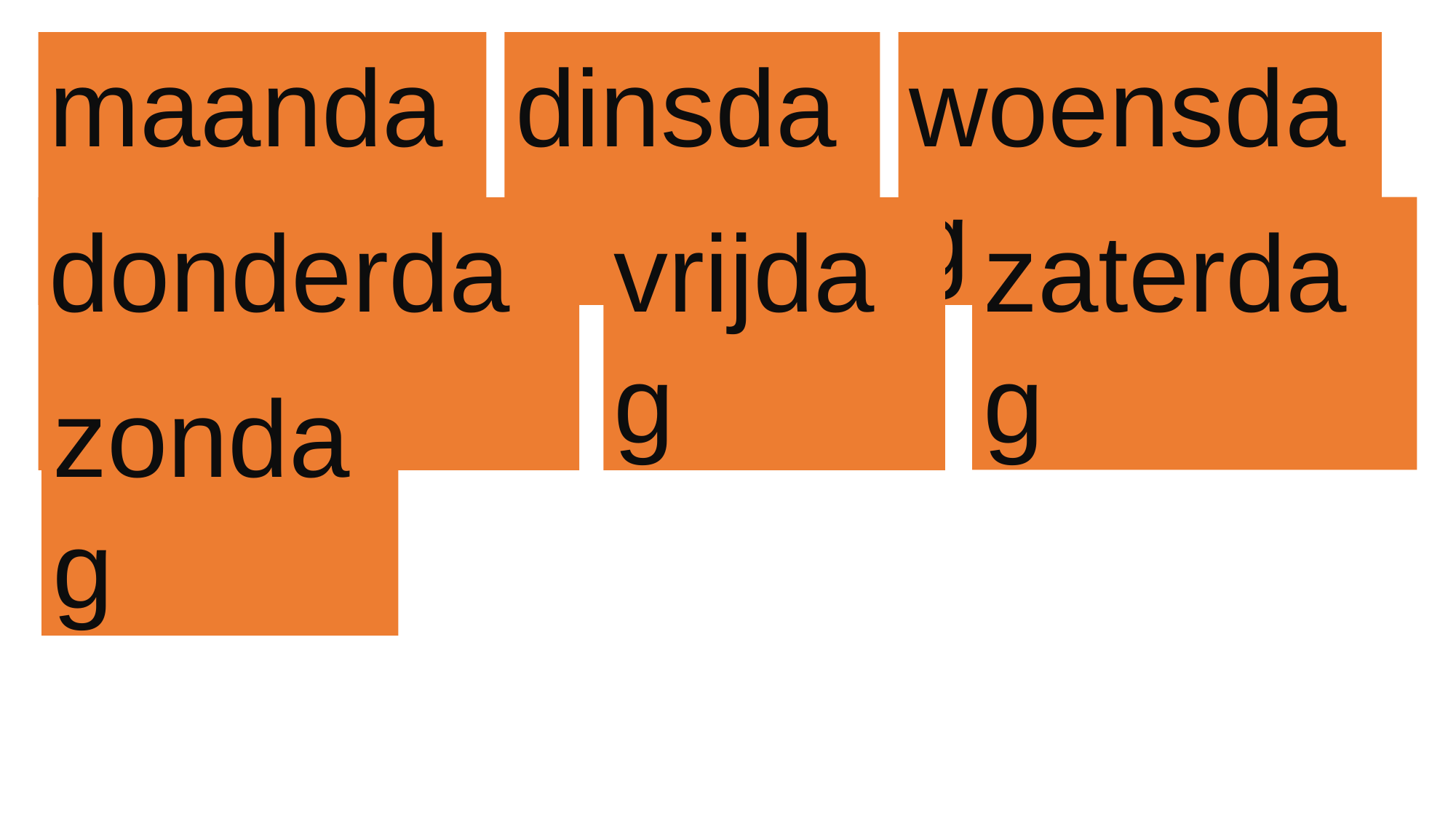

dinsdag
woensdag
maandag
zaterdag
donderdag
vrijdag
zondag